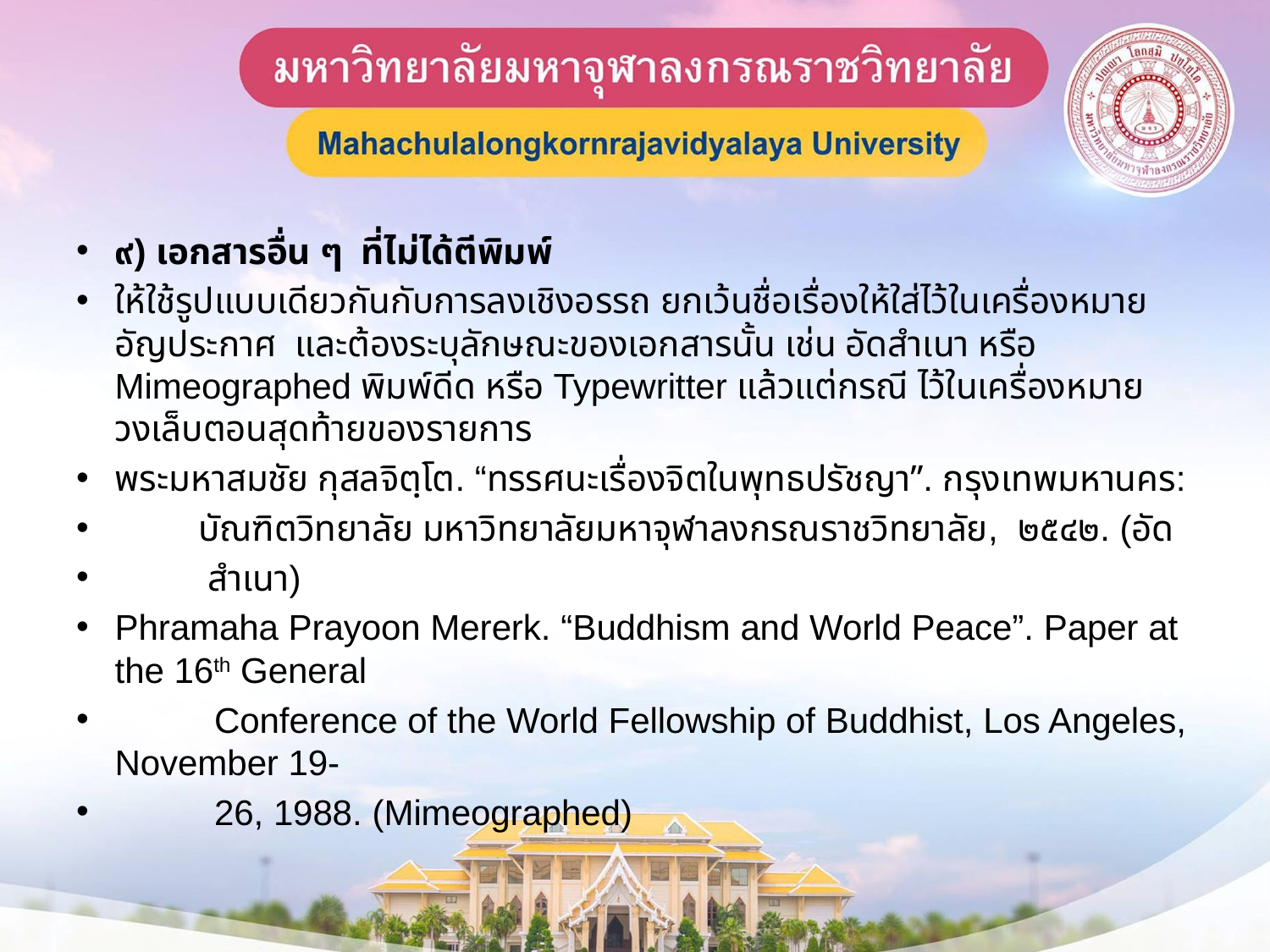

๙) เอกสารอื่น ๆ  ที่ไม่ได้ตีพิมพ์
ให้ใช้รูปแบบเดียวกันกับการลงเชิงอรรถ ยกเว้นชื่อเรื่องให้ใส่ไว้ในเครื่องหมายอัญประกาศ  และต้องระบุลักษณะของเอกสารนั้น เช่น อัดสำเนา หรือ Mimeographed พิมพ์ดีด หรือ Typewritter แล้วแต่กรณี ไว้ในเครื่องหมายวงเล็บตอนสุดท้ายของรายการ
พระมหาสมชัย กุสลจิตฺโต. “ทรรศนะเรื่องจิตในพุทธปรัชญา”. กรุงเทพมหานคร:
         บัณฑิตวิทยาลัย มหาวิทยาลัยมหาจุฬาลงกรณราชวิทยาลัย,  ๒๕๔๒. (อัด
          สำเนา)
Phramaha Prayoon Mererk. “Buddhism and World Peace”. Paper at the 16th General
          Conference of the World Fellowship of Buddhist, Los Angeles, November 19-
          26, 1988. (Mimeographed)